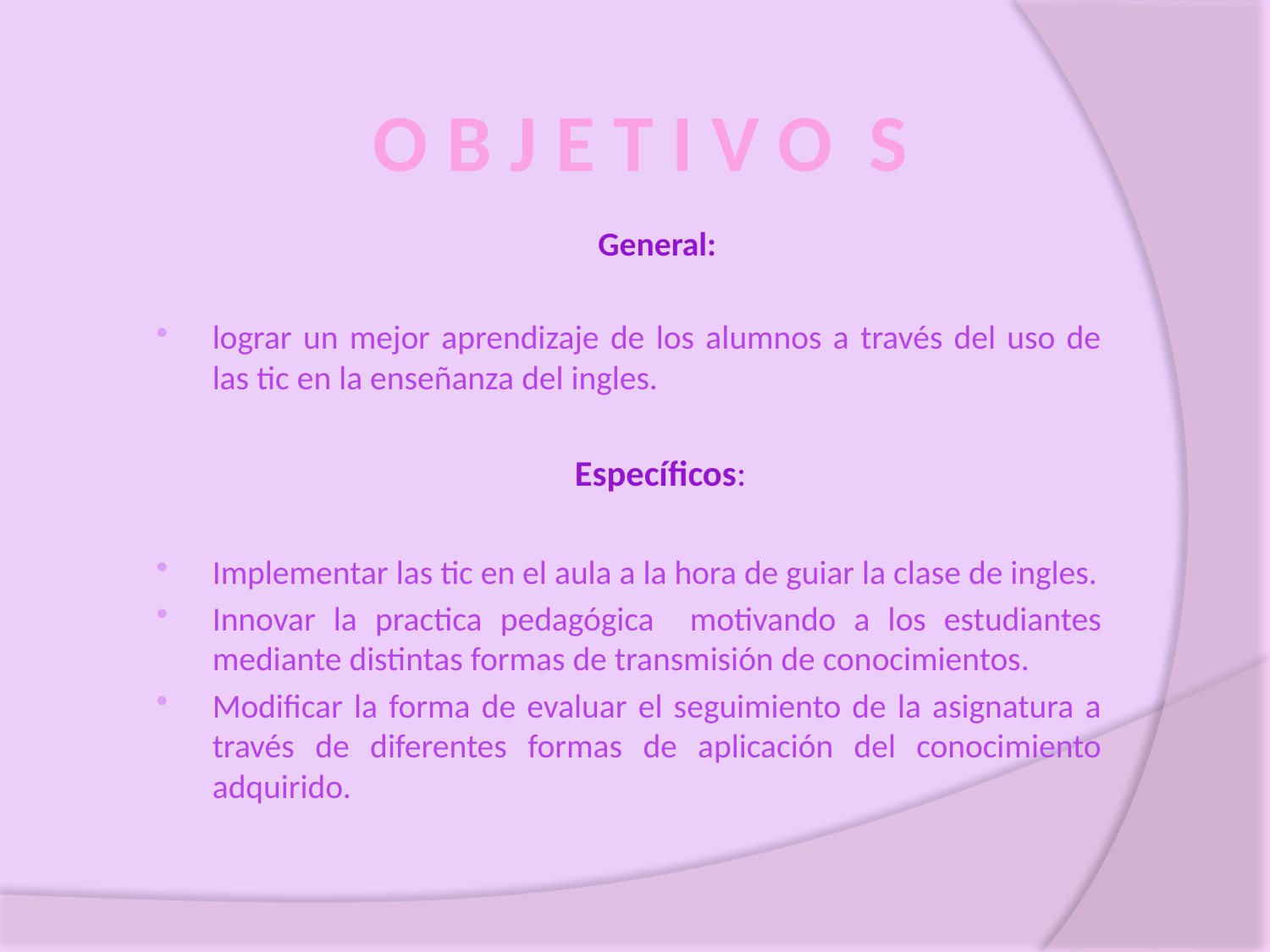

# O B J E T I V O  S
	General:

lograr un mejor aprendizaje de los alumnos a través del uso de las tic en la enseñanza del ingles.

       Específicos:

Implementar las tic en el aula a la hora de guiar la clase de ingles.
Innovar la practica pedagógica  motivando a los estudiantes mediante distintas formas de transmisión de conocimientos.
Modificar la forma de evaluar el seguimiento de la asignatura a través de diferentes formas de aplicación del conocimiento adquirido.